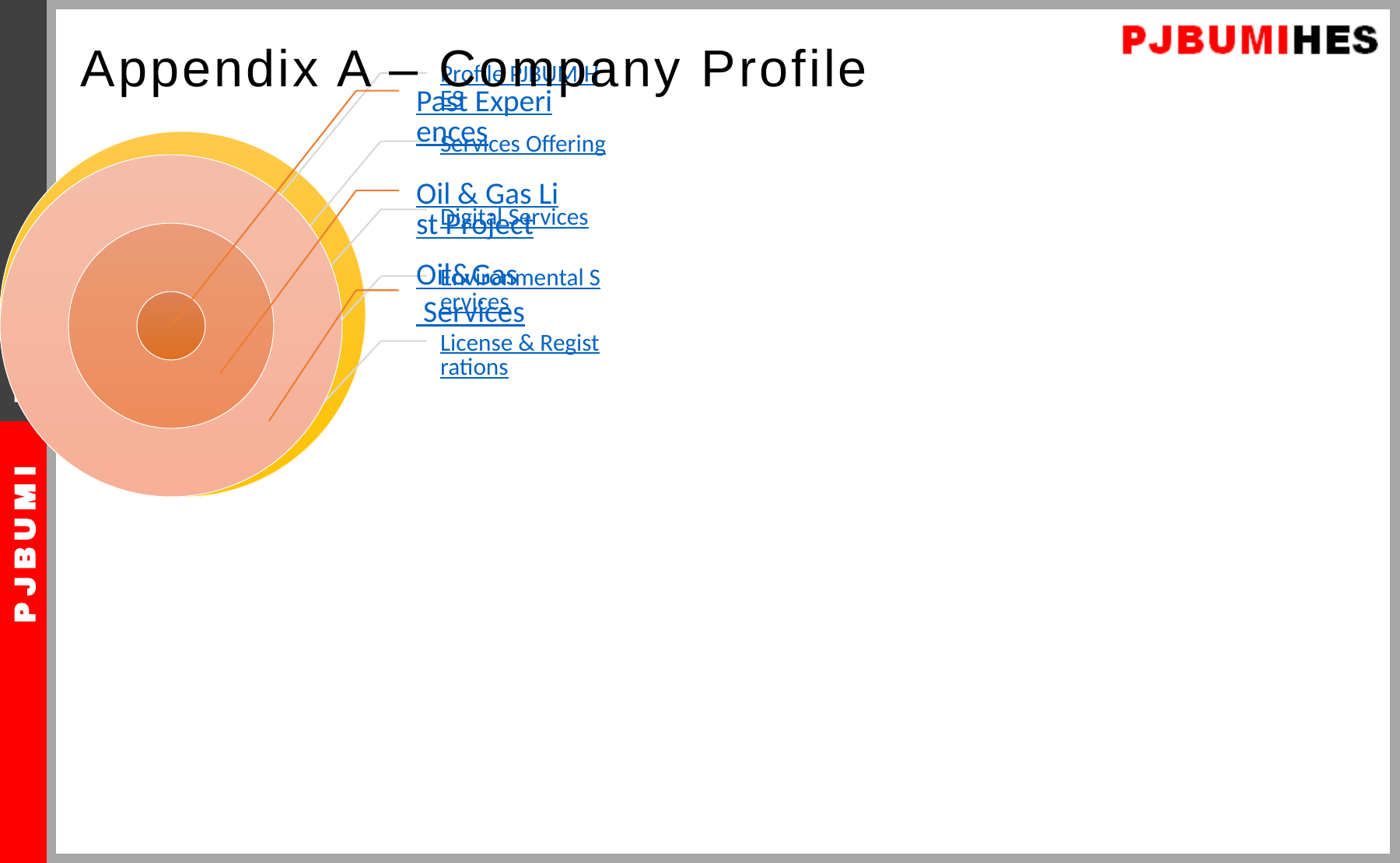

Appendix A – Company Profile
Past Experiences
Oil & Gas List Project
Oil&Gas Services
Profile PJBUMIHES
Services Offering
Digital Services
Environmental Services
License & Registrations